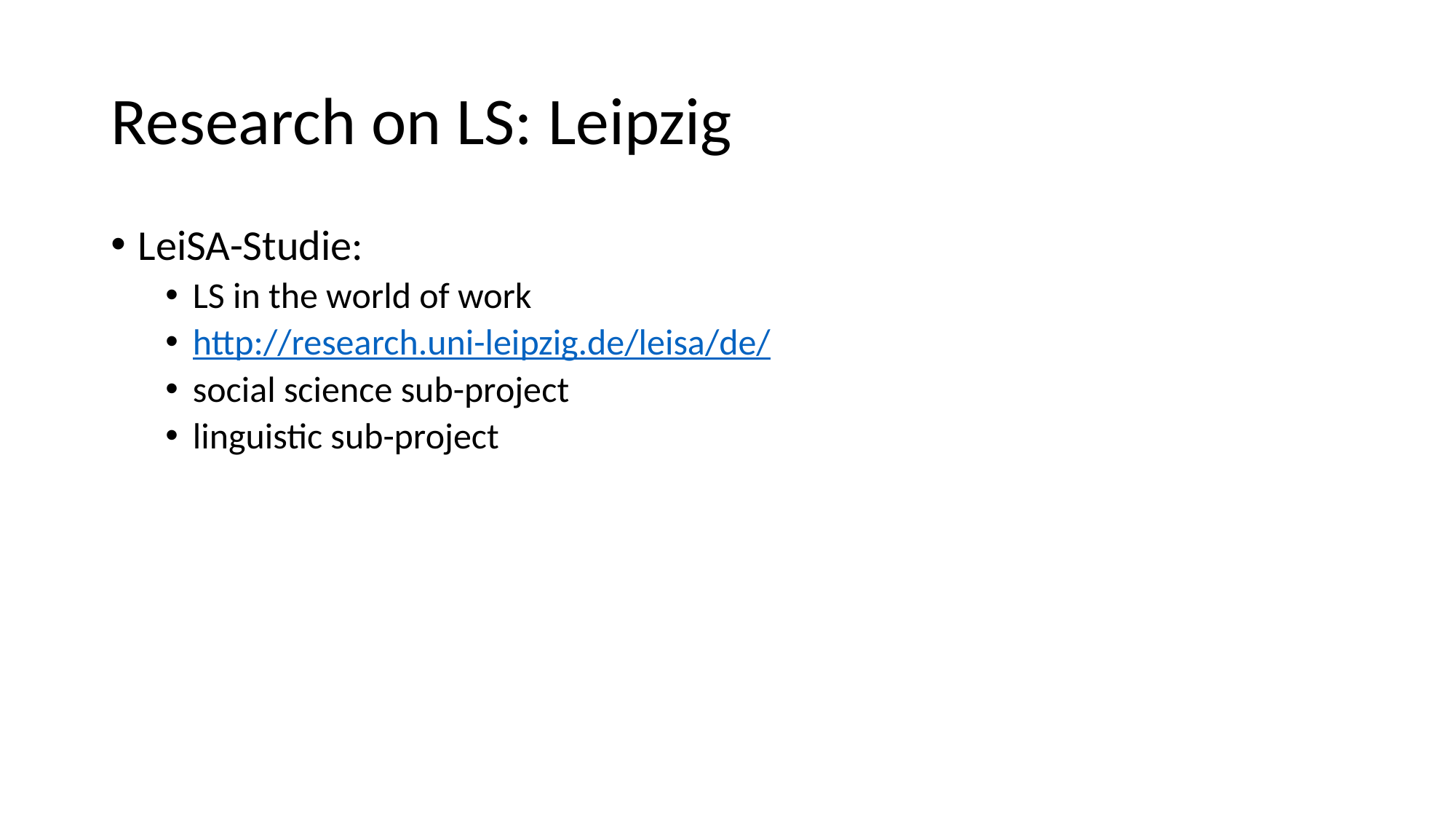

# Research on LS: Leipzig
LeiSA-Studie:
LS in the world of work
http://research.uni-leipzig.de/leisa/de/
social science sub-project
linguistic sub-project